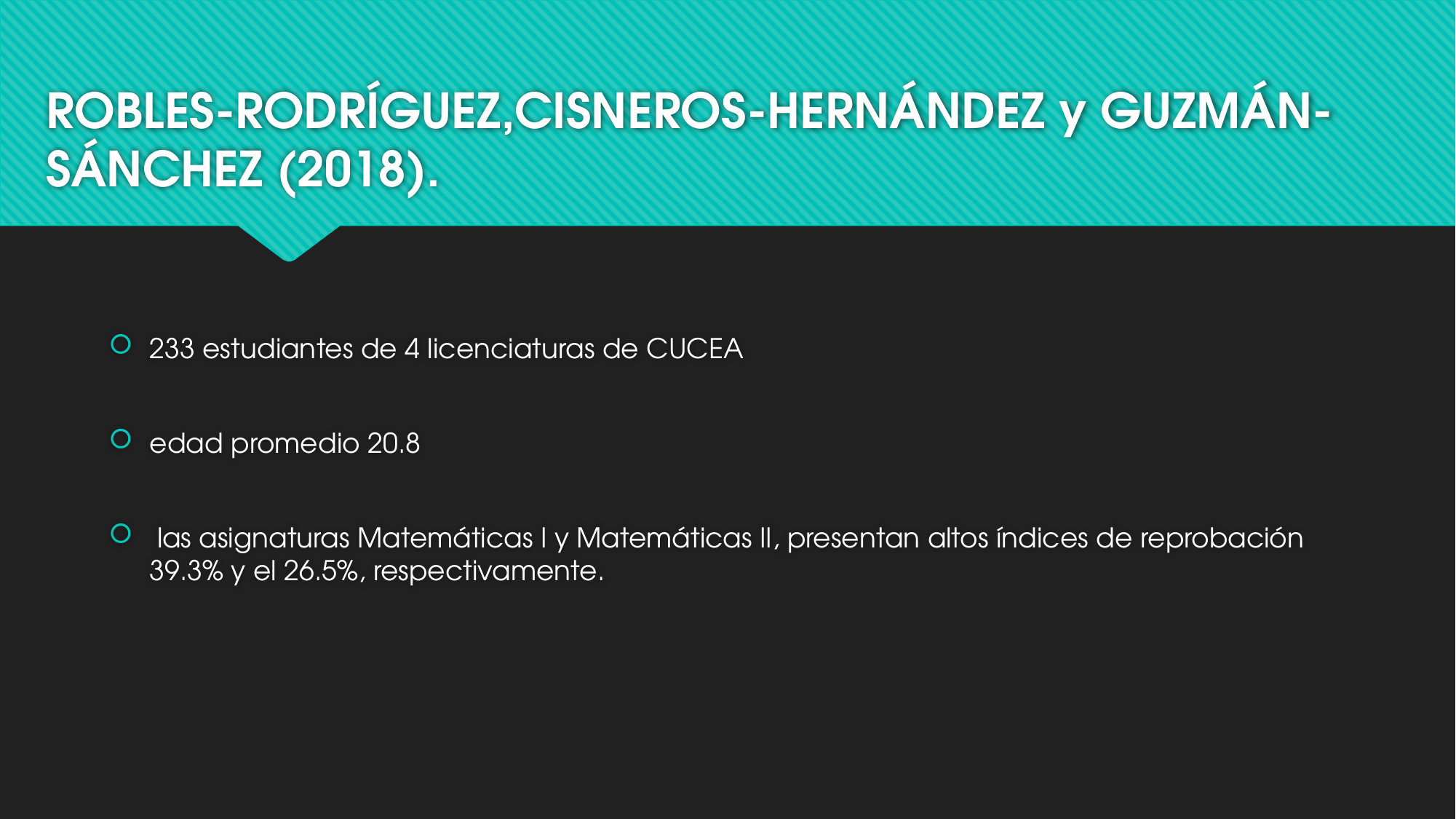

# ROBLES-RODRÍGUEZ,CISNEROS-HERNÁNDEZ y GUZMÁN-SÁNCHEZ (2018).
233 estudiantes de 4 licenciaturas de CUCEA

edad promedio 20.8

 las asignaturas Matemáticas I y Matemáticas II, presentan altos índices de reprobación 39.3% y el 26.5%, respectivamente.